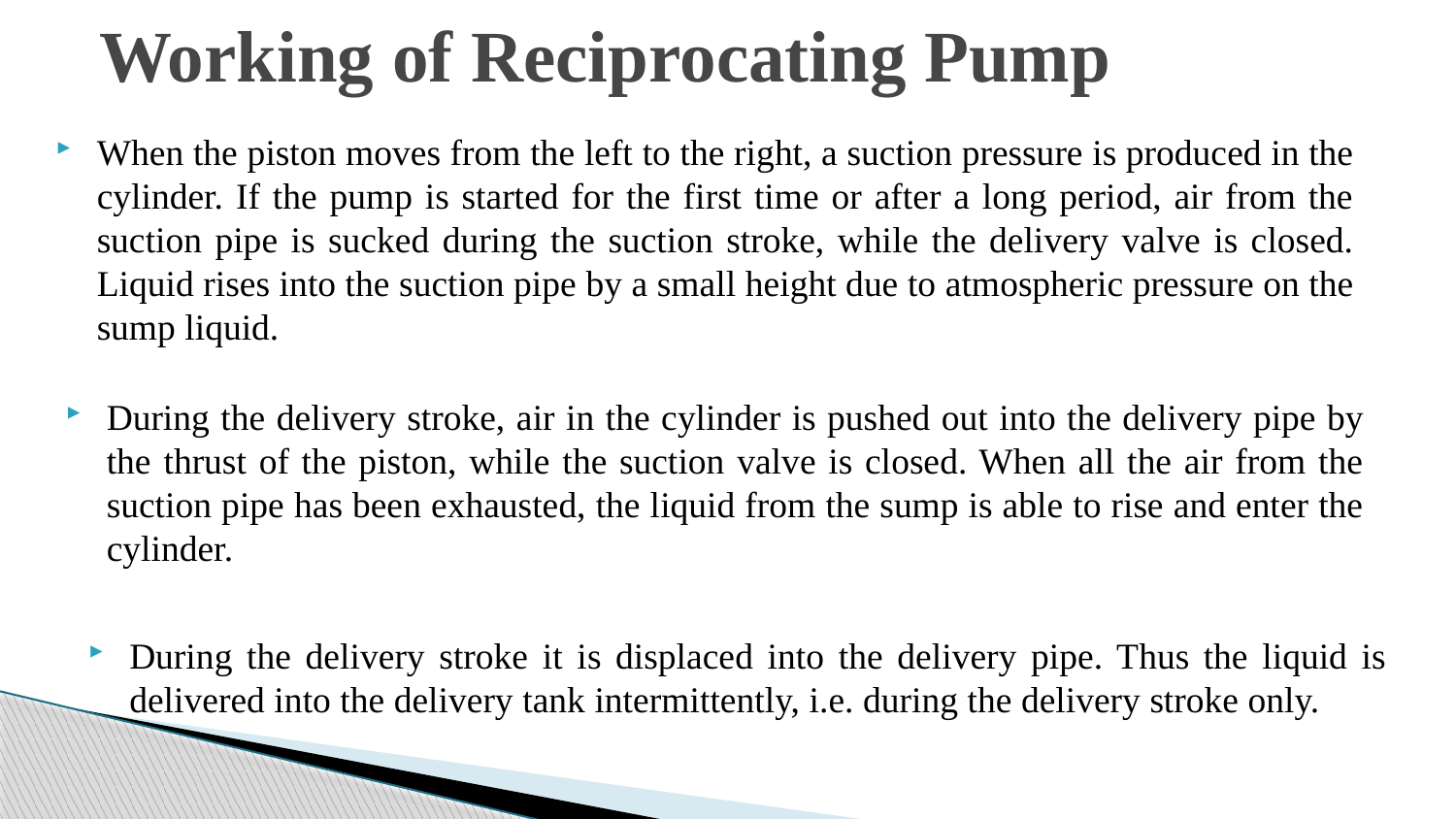

Working of Reciprocating Pump
When the piston moves from the left to the right, a suction pressure is produced in the cylinder. If the pump is started for the first time or after a long period, air from the suction pipe is sucked during the suction stroke, while the delivery valve is closed. Liquid rises into the suction pipe by a small height due to atmospheric pressure on the sump liquid.
During the delivery stroke, air in the cylinder is pushed out into the delivery pipe by the thrust of the piston, while the suction valve is closed. When all the air from the suction pipe has been exhausted, the liquid from the sump is able to rise and enter the cylinder.
During the delivery stroke it is displaced into the delivery pipe. Thus the liquid is delivered into the delivery tank intermittently, i.e. during the delivery stroke only.